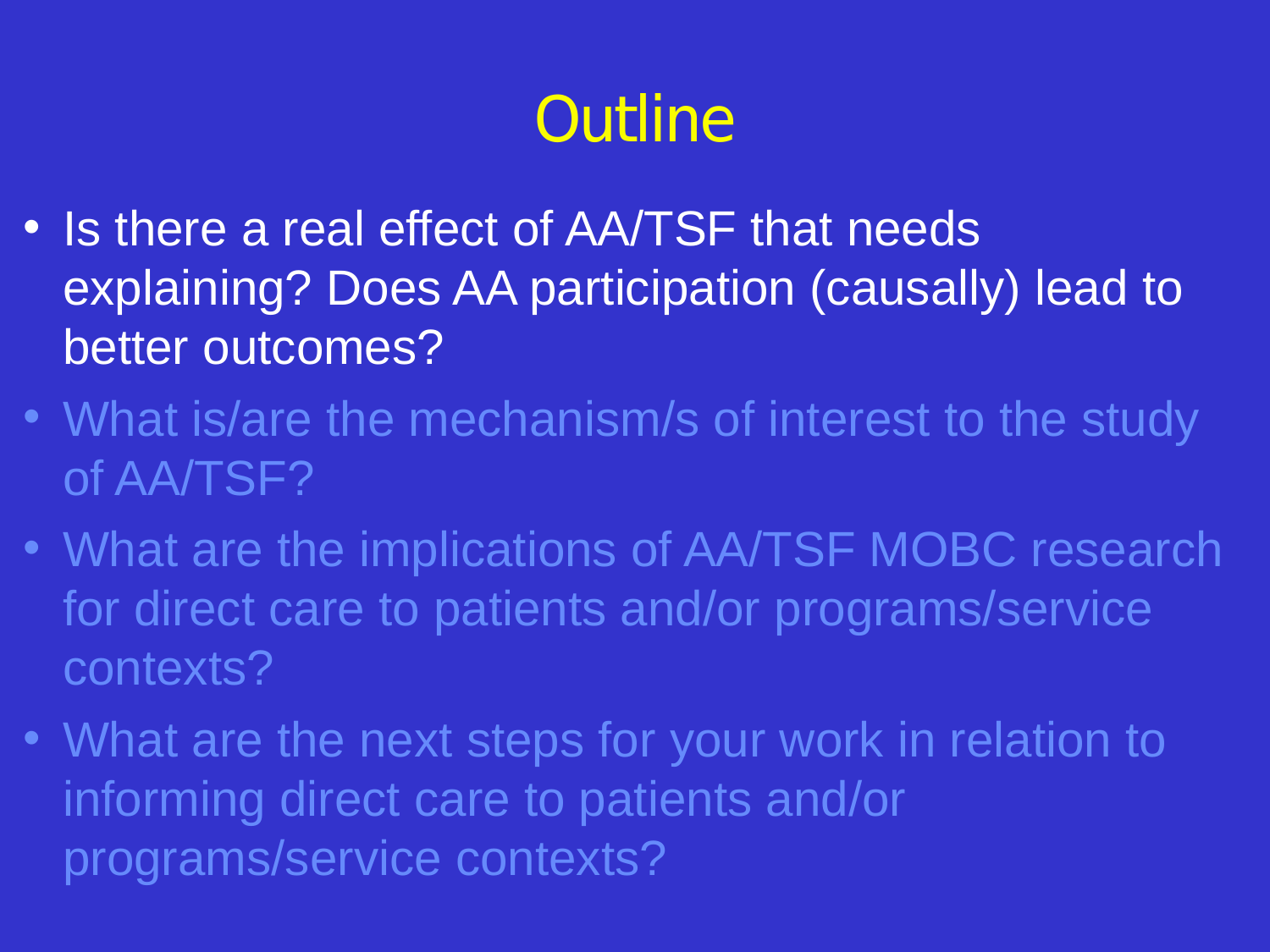

# Outline
Is there a real effect of AA/TSF that needs explaining? Does AA participation (causally) lead to better outcomes?
What is/are the mechanism/s of interest to the study of AA/TSF?
What are the implications of AA/TSF MOBC research for direct care to patients and/or programs/service contexts?
What are the next steps for your work in relation to informing direct care to patients and/or programs/service contexts?